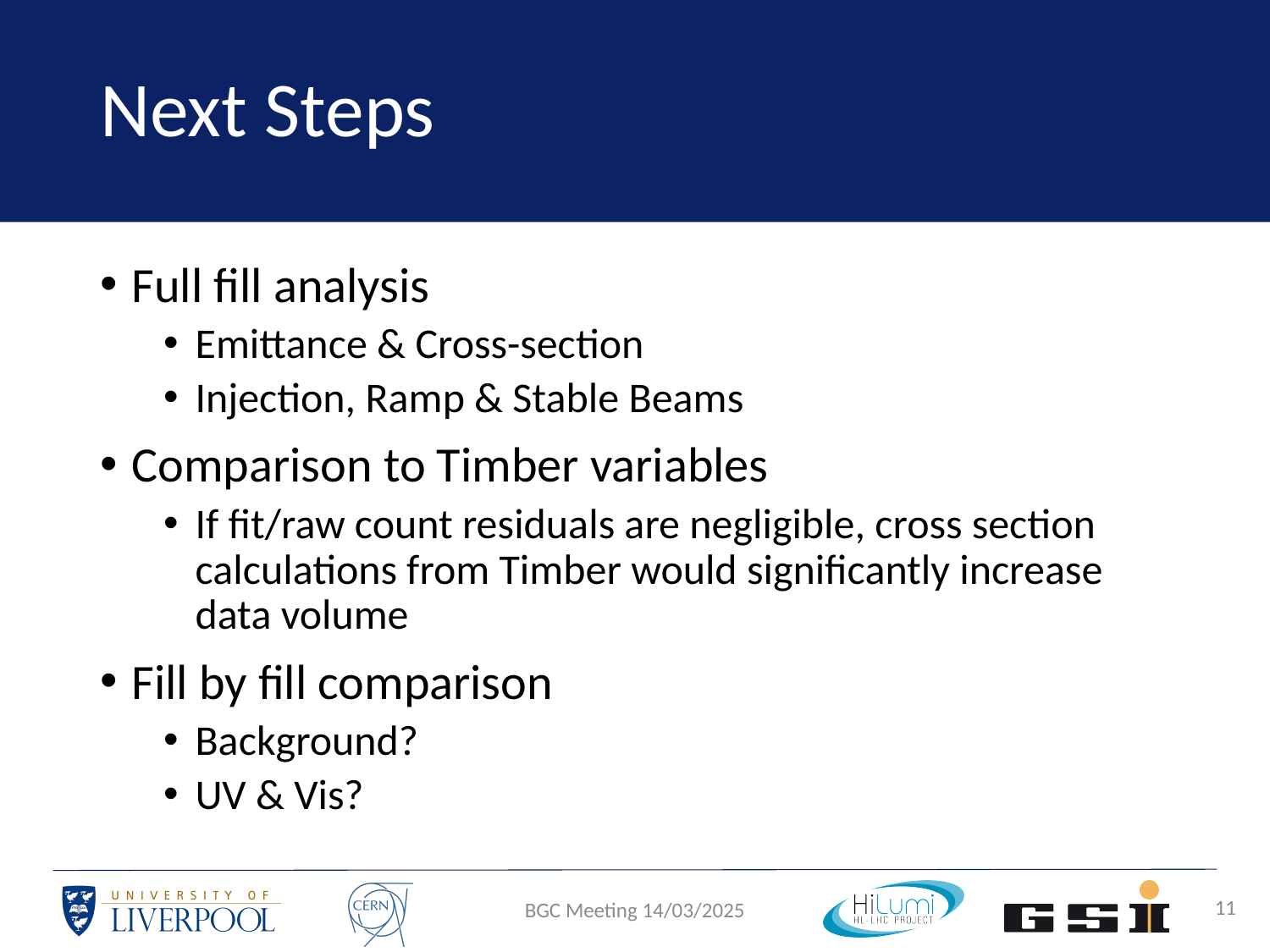

# Next Steps
Full fill analysis
Emittance & Cross-section
Injection, Ramp & Stable Beams
Comparison to Timber variables
If fit/raw count residuals are negligible, cross section calculations from Timber would significantly increase data volume
Fill by fill comparison
Background?
UV & Vis?
11
BGC Meeting 14/03/2025